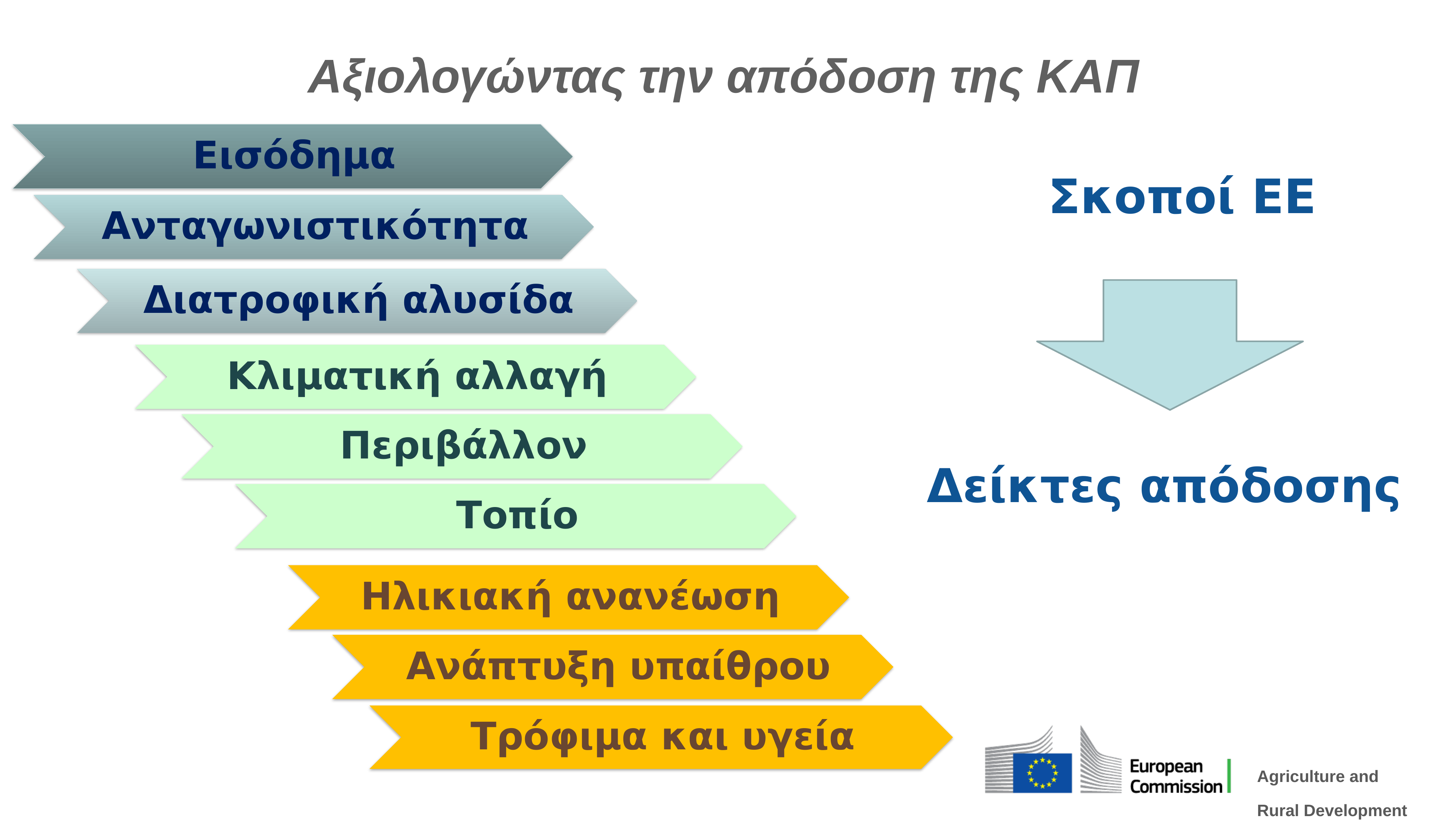

Αξιολογώντας την απόδοση της ΚΑΠ
Εισόδημα
Κλιματική αλλαγή
Περιβάλλον
Ανταγωνιστικότητα
Διατροφική αλυσίδα
Τοπίο
Ηλικιακή ανανέωση
 Ανάπτυξη υπαίθρου
Τρόφιμα και υγεία
Σκοποί ΕΕ

Δείκτες απόδοσης